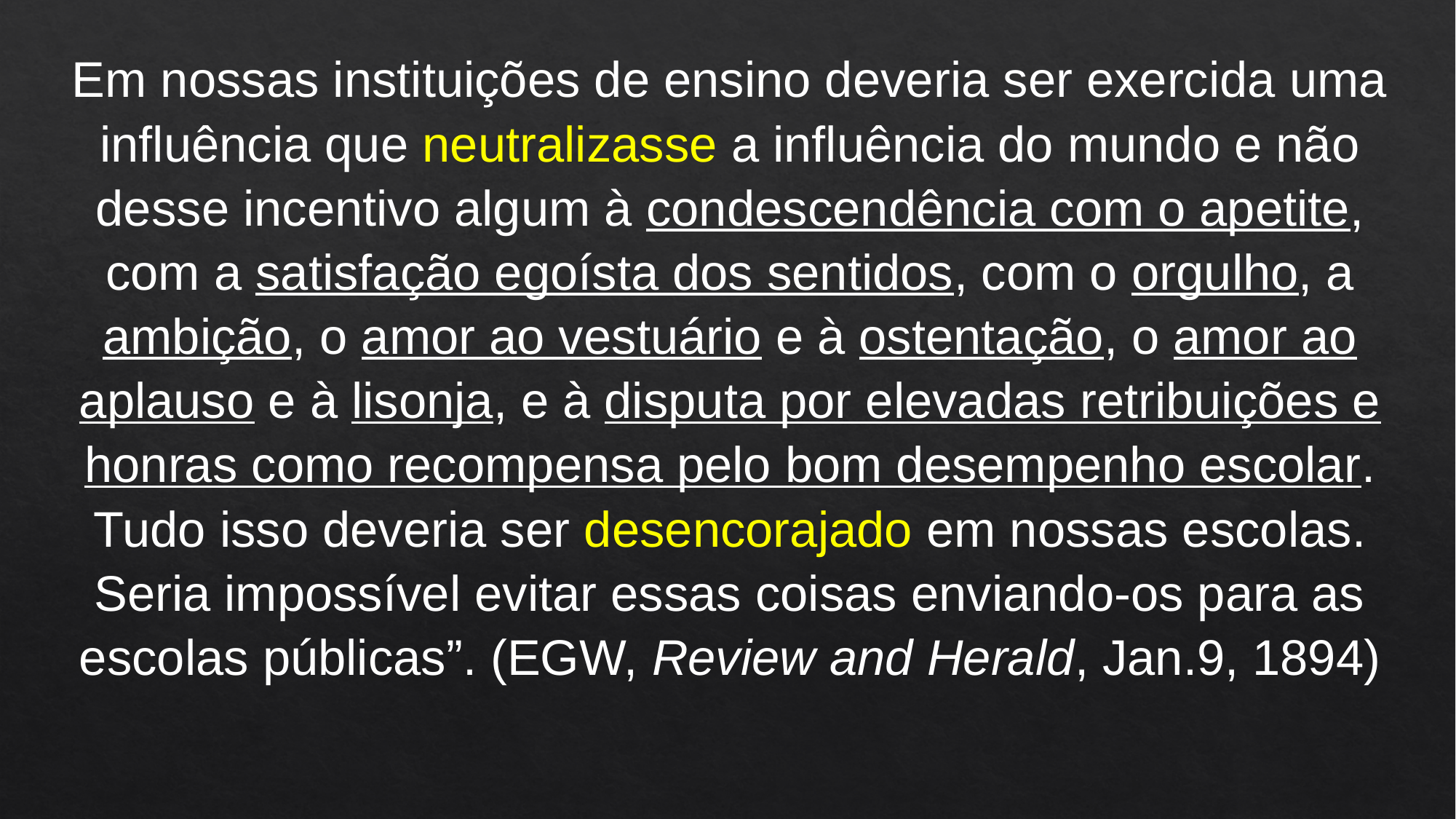

Em nossas instituições de ensino deveria ser exercida uma influência que neutralizasse a influência do mundo e não desse incentivo algum à condescendência com o apetite, com a satisfação egoísta dos sentidos, com o orgulho, a ambição, o amor ao vestuário e à ostentação, o amor ao aplauso e à lisonja, e à disputa por elevadas retribuições e honras como recompensa pelo bom desempenho escolar. Tudo isso deveria ser desencorajado em nossas escolas. Seria impossível evitar essas coisas enviando-os para as escolas públicas”. (EGW, Review and Herald, Jan.9, 1894)